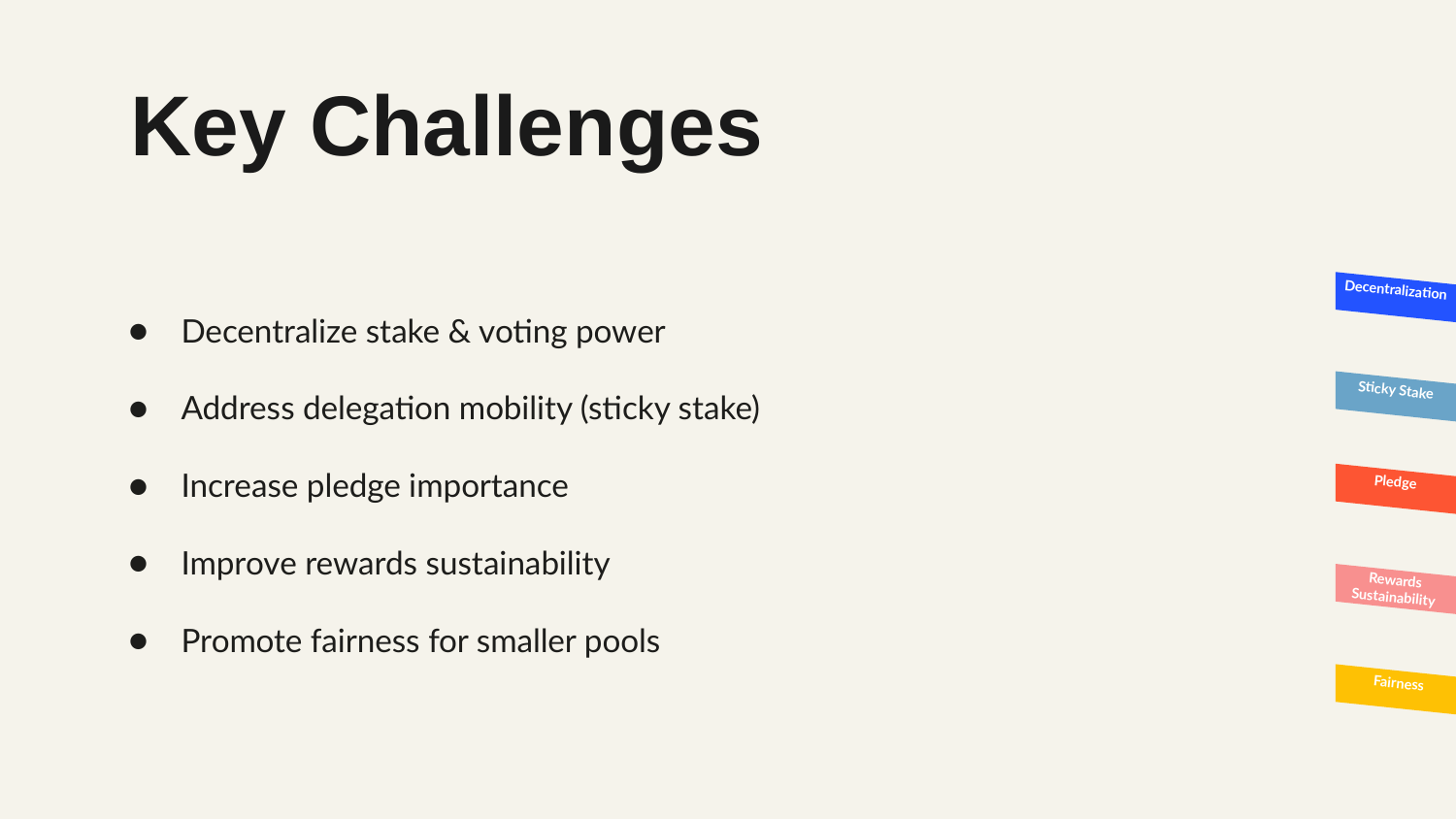

# Key Challenges

Decentralize stake & voting power
Address delegation mobility (sticky stake)
Increase pledge importance
Improve rewards sustainability
Promote fairness for smaller pools

Decentralization

Sticky Stake

Pledge

Rewards Sustainability

Fairness